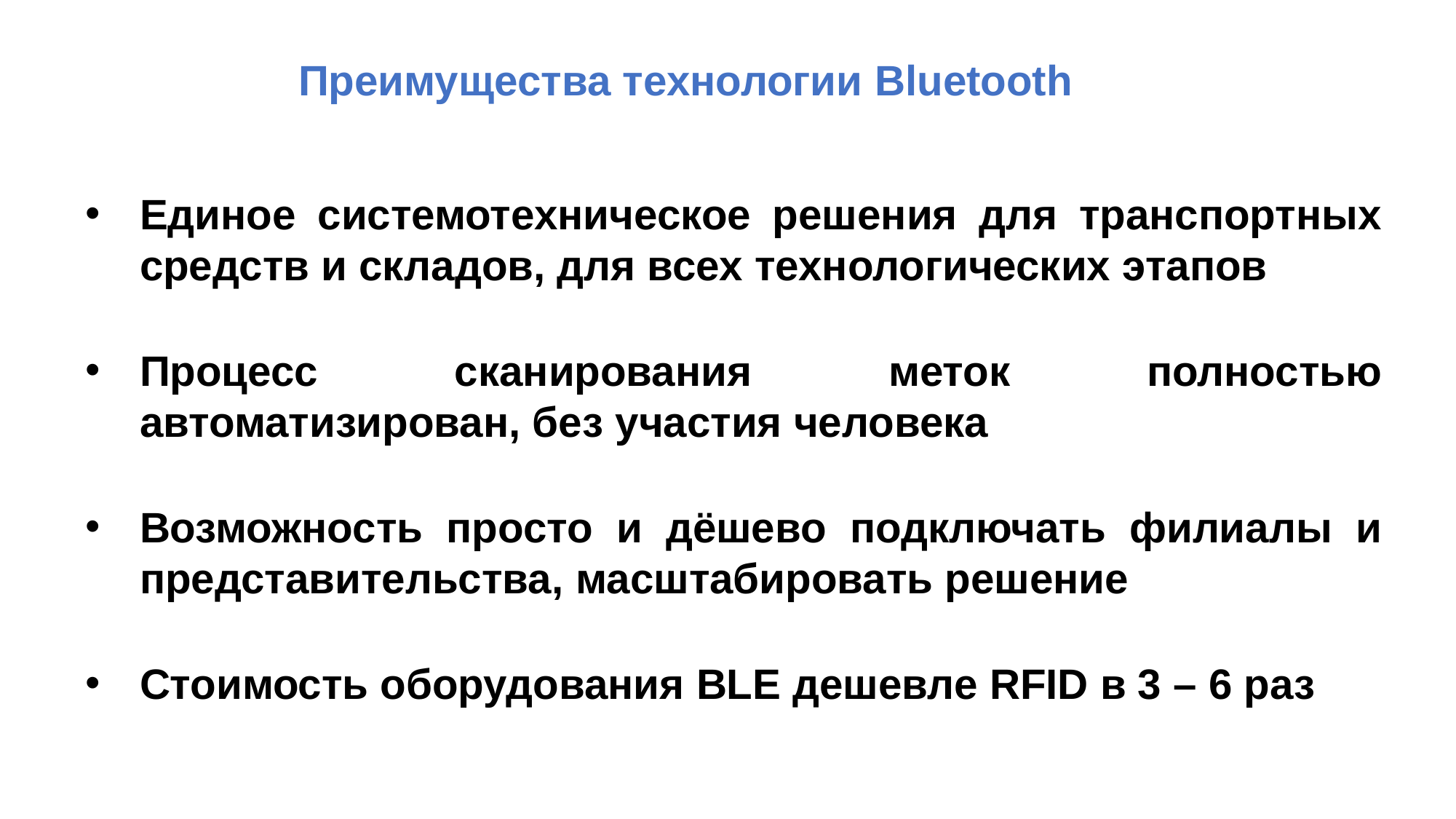

Преимущества технологии Bluetooth

Единое системотехническое решения для транспортных средств и складов, для всех технологических этапов
Процесс сканирования меток полностью автоматизирован, без участия человека
Возможность просто и дёшево подключать филиалы и представительства, масштабировать решение
Стоимость оборудования BLE дешевле RFID в 3 – 6 раз